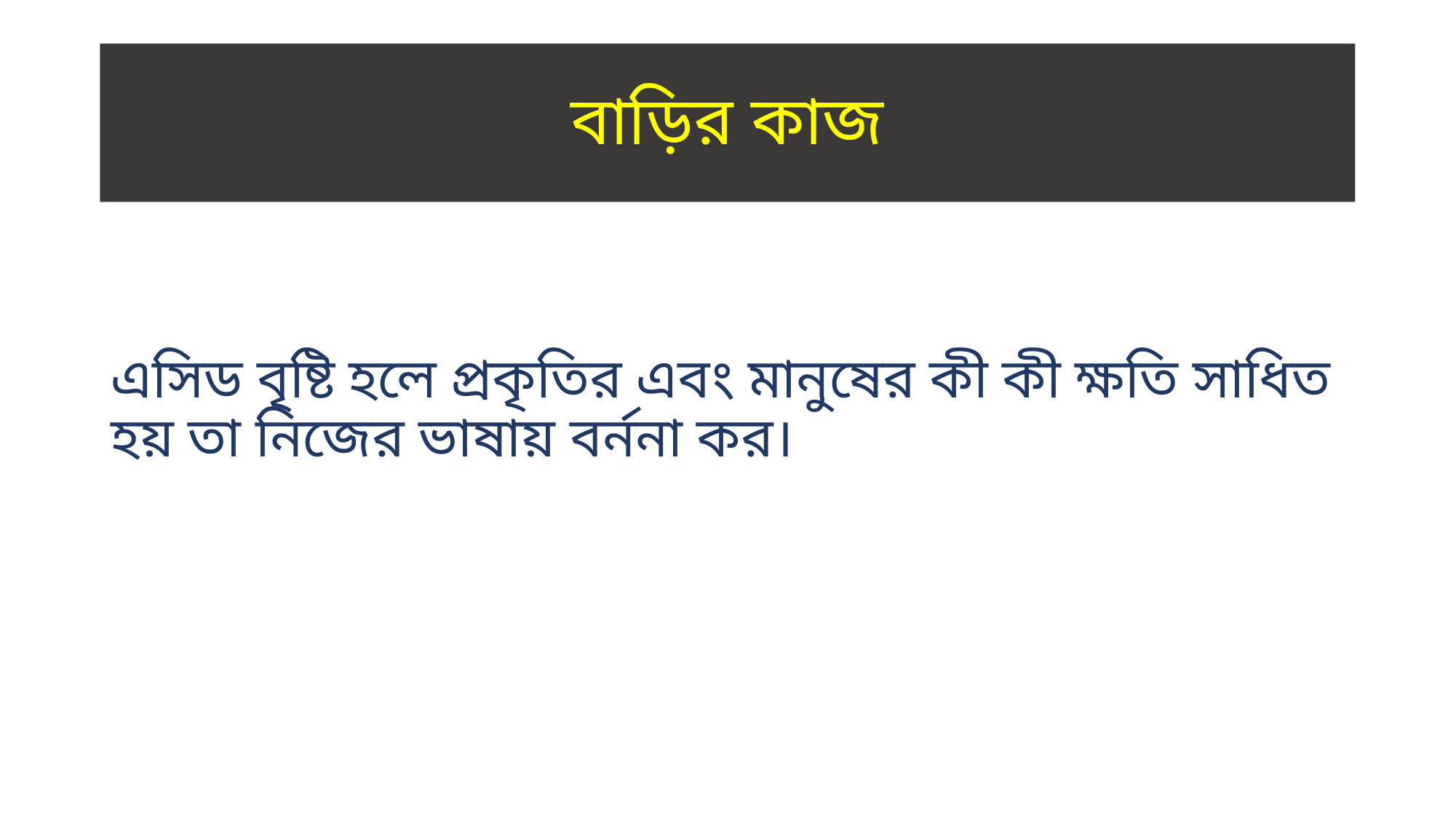

# বাড়ির কাজ

এসিড বৃষ্টি হলে প্রকৃতির এবং মানুষের কী কী ক্ষতি সাধিত হয় তা নিজের ভাষায় বর্ননা কর।